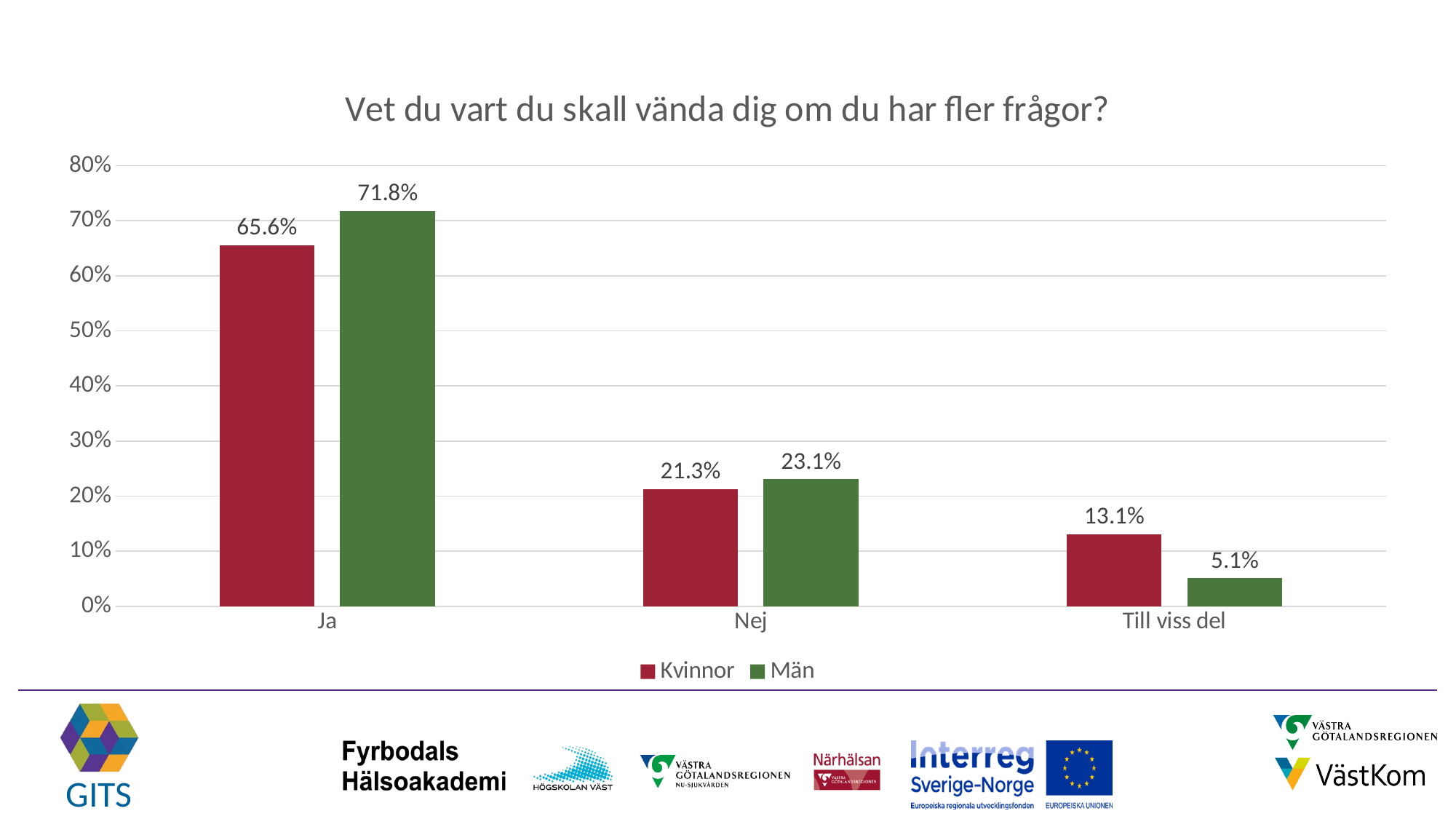

### Chart: Vet du vart du skall vända dig om du har fler frågor?

| Category | Kvinnor | Män |
|---|---|---|
| Ja | 0.6557377049180327 | 0.717948717948718 |
| Nej | 0.21311475409836064 | 0.23076923076923078 |
| Till viss del | 0.13114754098360656 | 0.05128205128205128 |